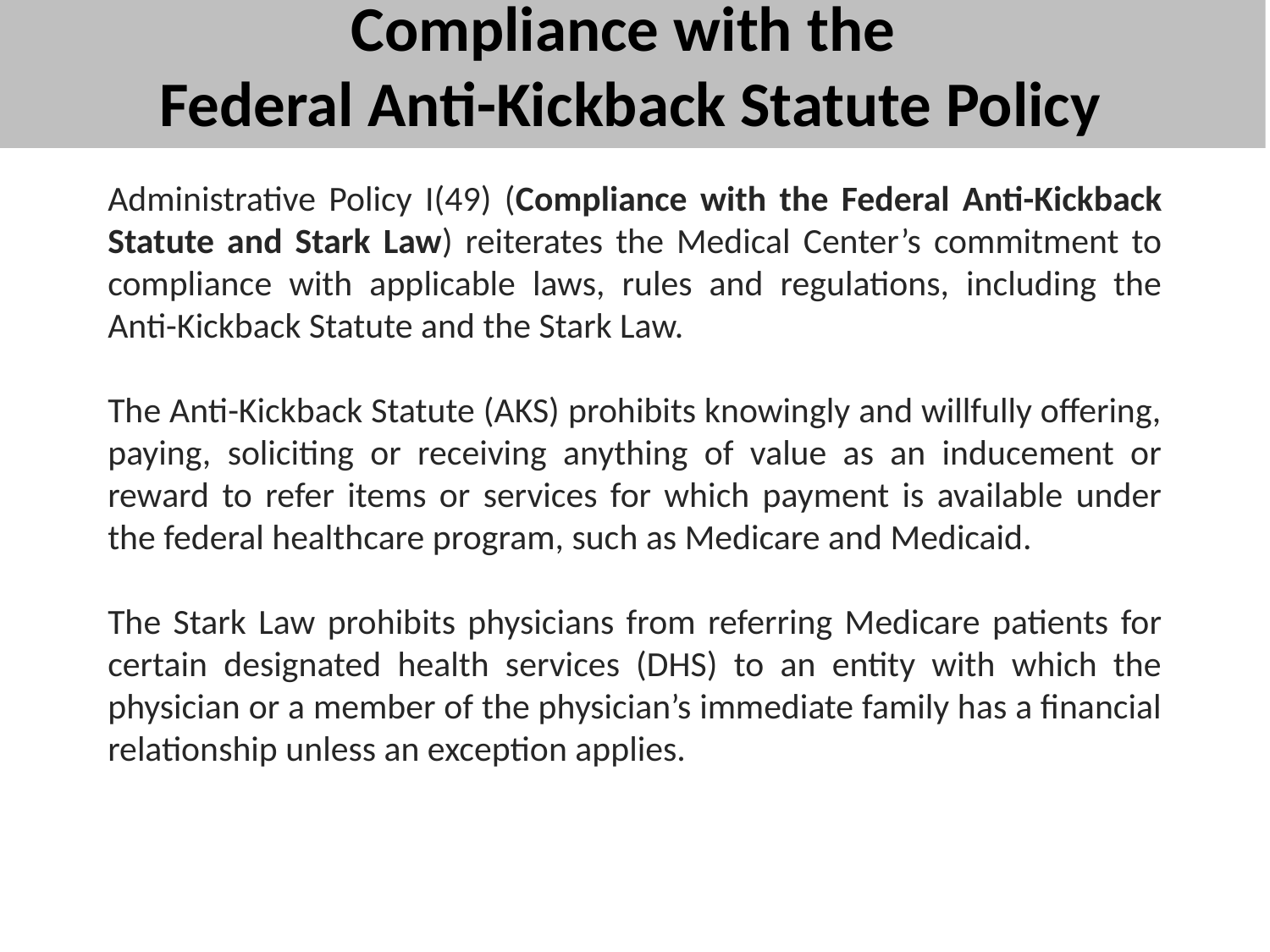

# Compliance with the Federal Anti-Kickback Statute Policy
Administrative Policy I(49) (Compliance with the Federal Anti-Kickback Statute and Stark Law) reiterates the Medical Center’s commitment to compliance with applicable laws, rules and regulations, including the Anti-Kickback Statute and the Stark Law.

The Anti-Kickback Statute (AKS) prohibits knowingly and willfully offering, paying, soliciting or receiving anything of value as an inducement or reward to refer items or services for which payment is available under the federal healthcare program, such as Medicare and Medicaid.

The Stark Law prohibits physicians from referring Medicare patients for certain designated health services (DHS) to an entity with which the physician or a member of the physician’s immediate family has a financial relationship unless an exception applies.